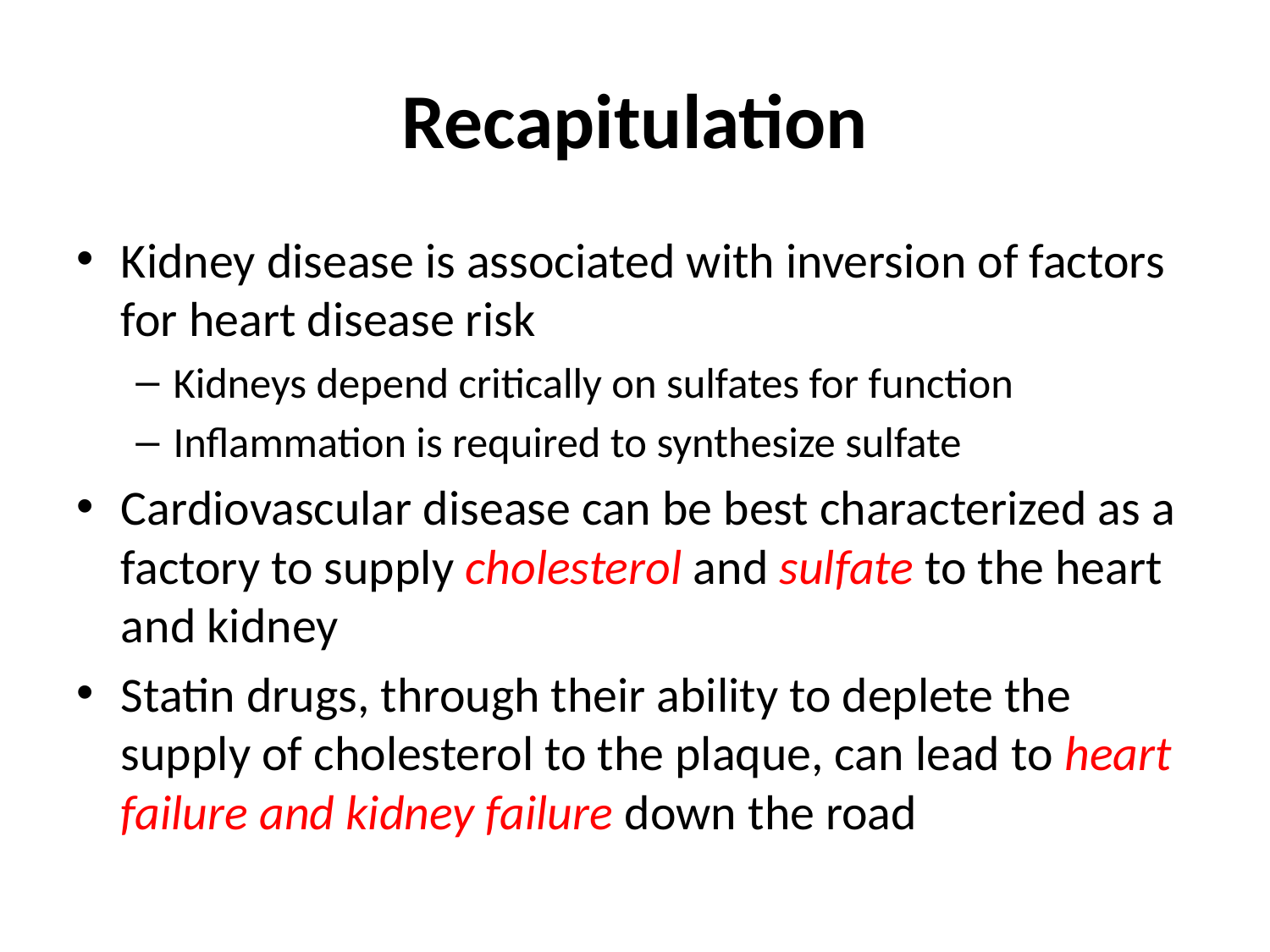

# Recapitulation
Kidney disease is associated with inversion of factors for heart disease risk
Kidneys depend critically on sulfates for function
Inflammation is required to synthesize sulfate
Cardiovascular disease can be best characterized as a factory to supply cholesterol and sulfate to the heart and kidney
Statin drugs, through their ability to deplete the supply of cholesterol to the plaque, can lead to heart failure and kidney failure down the road